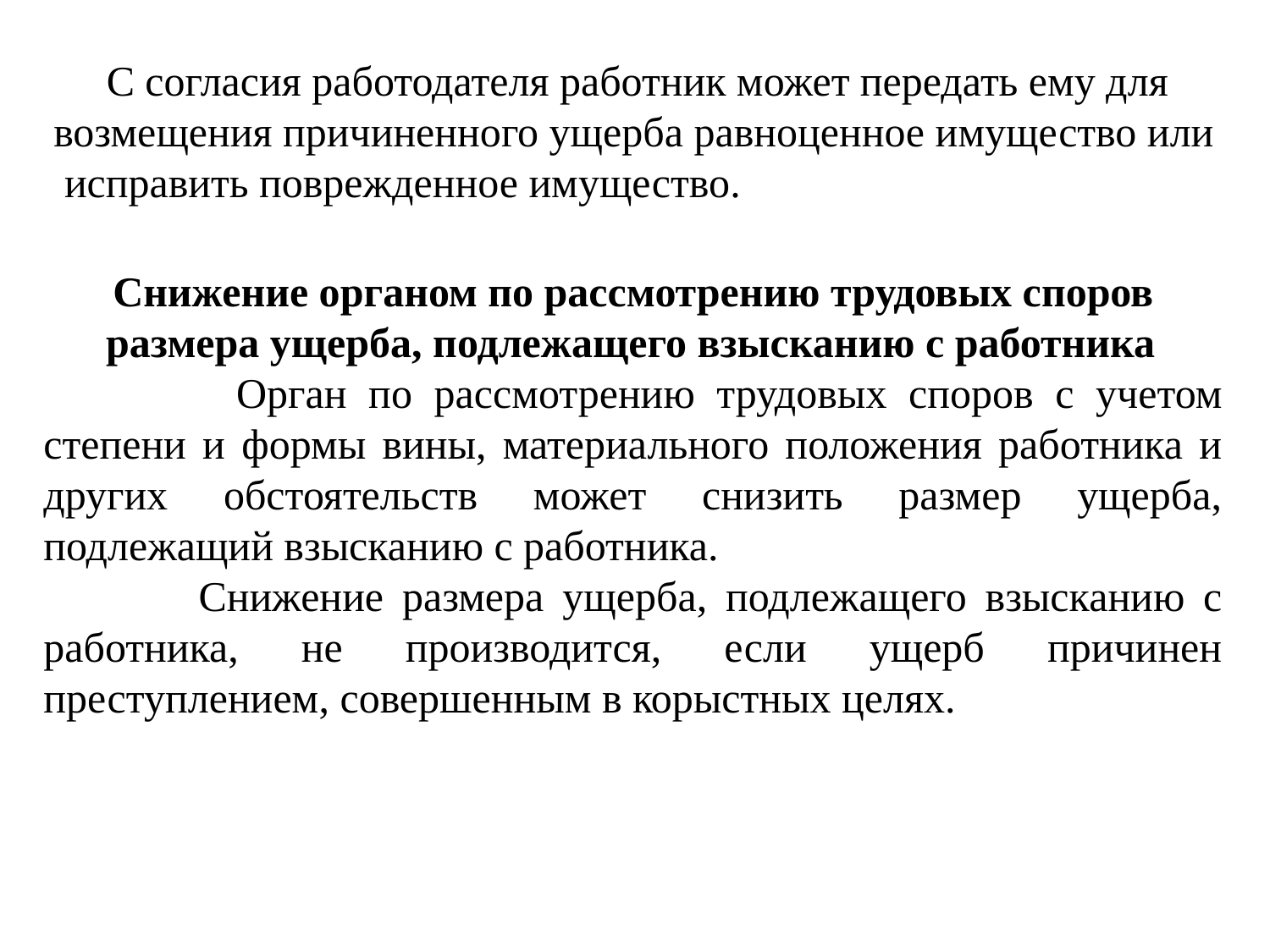

С согласия работодателя работник может передать ему для
возмещения причиненного ущерба равноценное имущество или
 исправить поврежденное имущество.

 Снижение органом по рассмотрению трудовых споров
размера ущерба, подлежащего взысканию с работника
      Орган по рассмотрению трудовых споров с учетом степени и формы вины, материального положения работника и других обстоятельств может снизить размер ущерба, подлежащий взысканию с работника.
     Снижение размера ущерба, подлежащего взысканию с работника, не производится, если ущерб причинен преступлением, совершенным в корыстных целях.